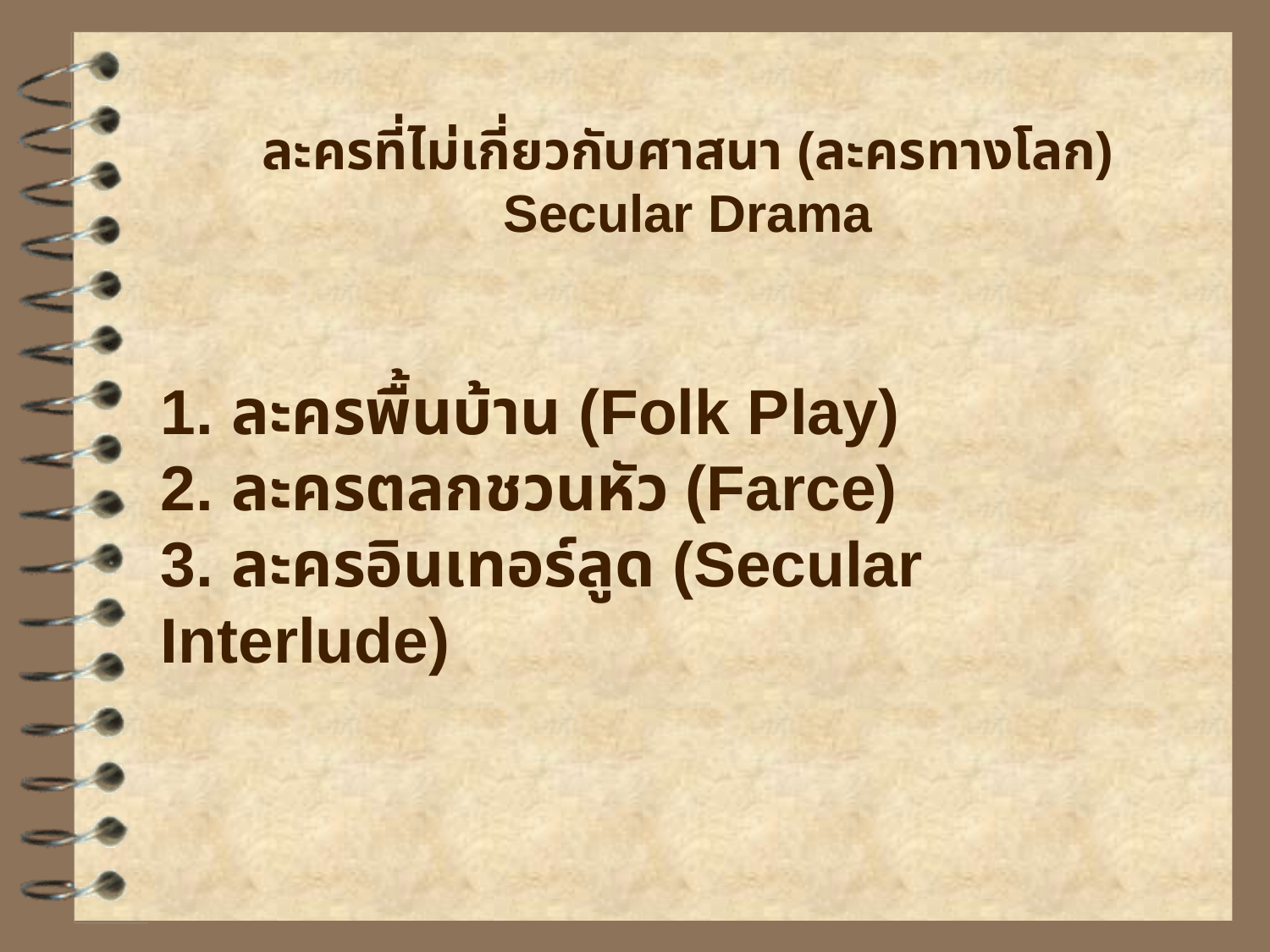

ละครที่ไม่เกี่ยวกับศาสนา (ละครทางโลก)
Secular Drama
1. ละครพื้นบ้าน (Folk Play)
2. ละครตลกชวนหัว (Farce)
3. ละครอินเทอร์ลูด (Secular Interlude)